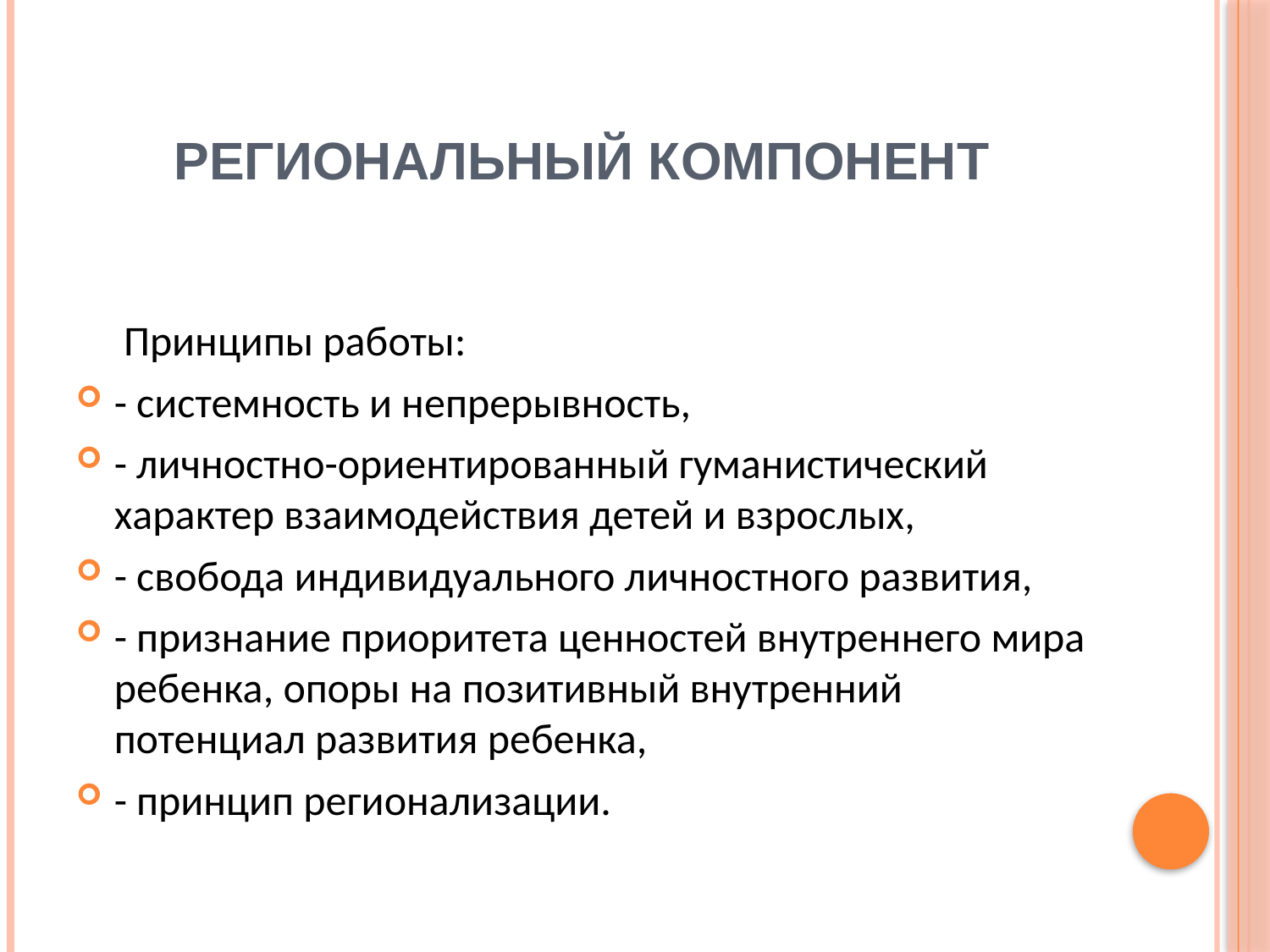

# Региональный компонент
     Принципы работы:
- системность и непрерывность,
- личностно-ориентированный гуманистический характер взаимодействия детей и взрослых,
- свобода индивидуального личностного развития,
- признание приоритета ценностей внутреннего мира ребенка, опоры на позитивный внутренний потенциал развития ребенка,
- принцип регионализации.